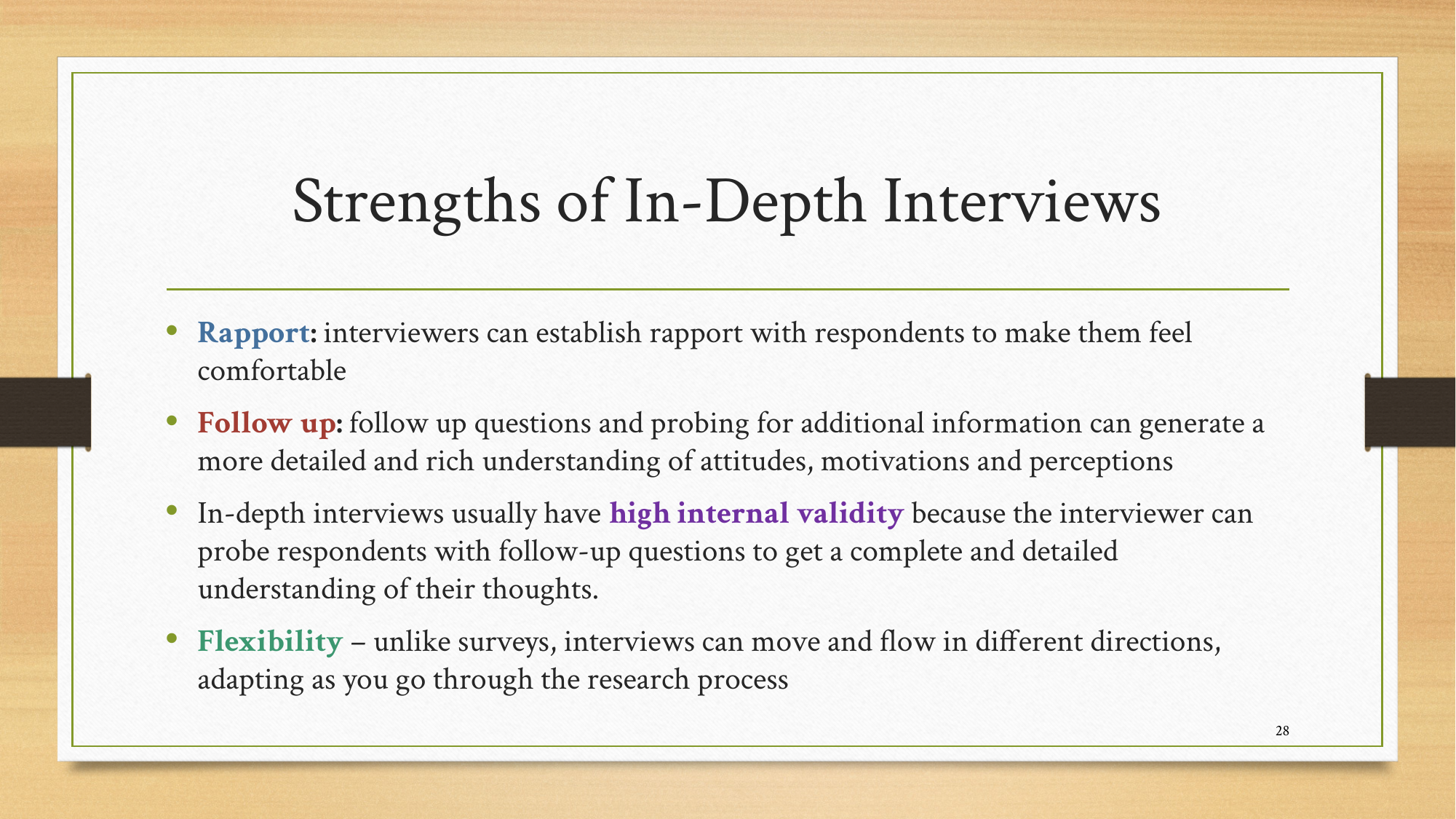

# Strengths of In-Depth Interviews
Rapport: interviewers can establish rapport with respondents to make them feel comfortable
Follow up: follow up questions and probing for additional information can generate a more detailed and rich understanding of attitudes, motivations and perceptions
In-depth interviews usually have high internal validity because the interviewer can probe respondents with follow-up questions to get a complete and detailed understanding of their thoughts.
Flexibility – unlike surveys, interviews can move and flow in different directions, adapting as you go through the research process

28